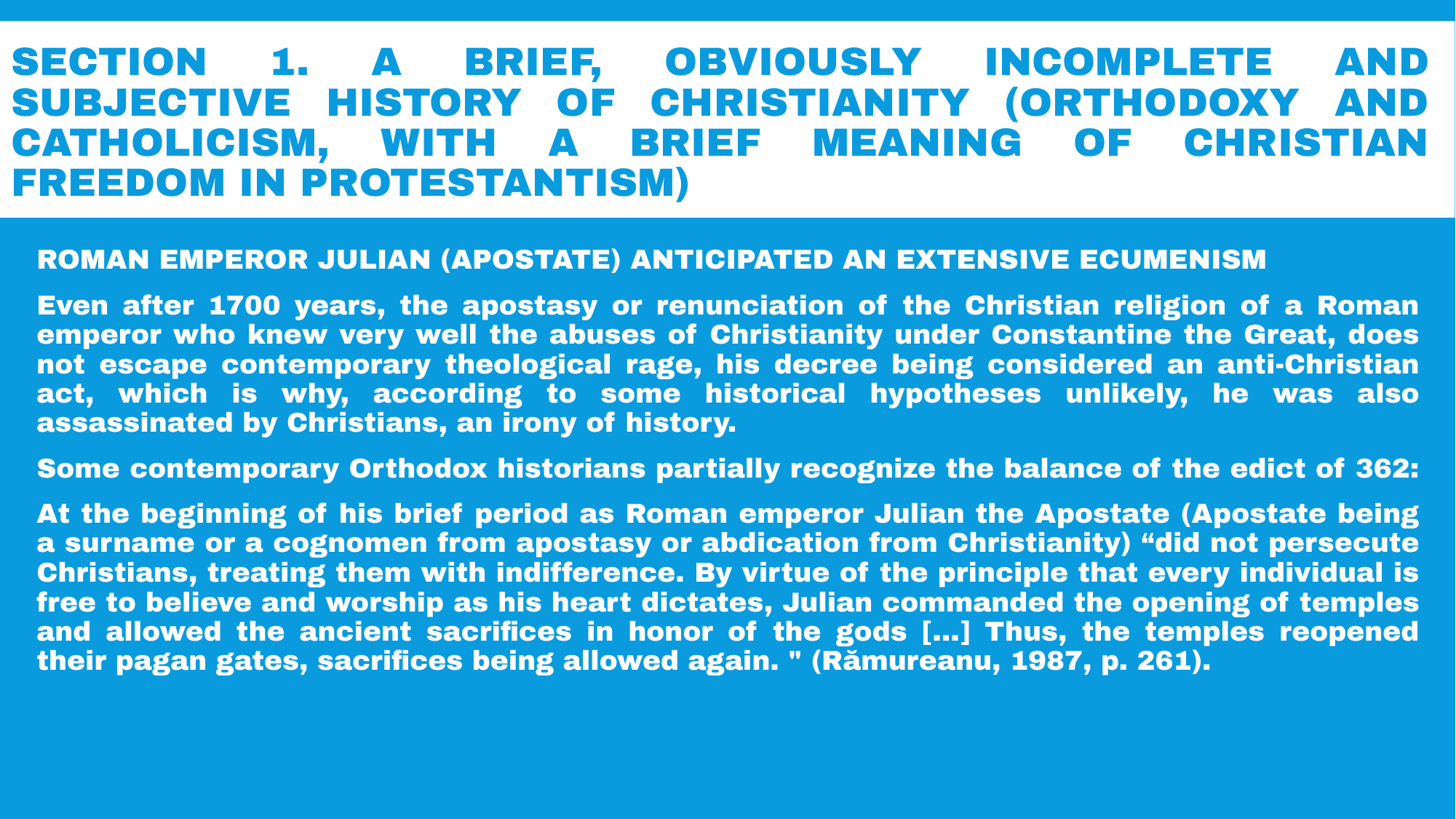

# SECTION 1. A brief, obviously incomplete and subjective history of Christianity (Orthodoxy and Catholicism, with a brief meaning of Christian freedom in Protestantism)
ROMAN EMPEROR JULIAN (APOSTATE) ANTICIPATED AN EXTENSIVE ECUMENISM
Even after 1700 years, the apostasy or renunciation of the Christian religion of a Roman emperor who knew very well the abuses of Christianity under Constantine the Great, does not escape contemporary theological rage, his decree being considered an anti-Christian act, which is why, according to some historical hypotheses unlikely, he was also assassinated by Christians, an irony of history.
Some contemporary Orthodox historians partially recognize the balance of the edict of 362:
At the beginning of his brief period as Roman emperor Julian the Apostate (Apostate being a surname or a cognomen from apostasy or abdication from Christianity) “did not persecute Christians, treating them with indifference. By virtue of the principle that every individual is free to believe and worship as his heart dictates, Julian commanded the opening of temples and allowed the ancient sacrifices in honor of the gods […] Thus, the temples reopened their pagan gates, sacrifices being allowed again. " (Rămureanu, 1987, p. 261).